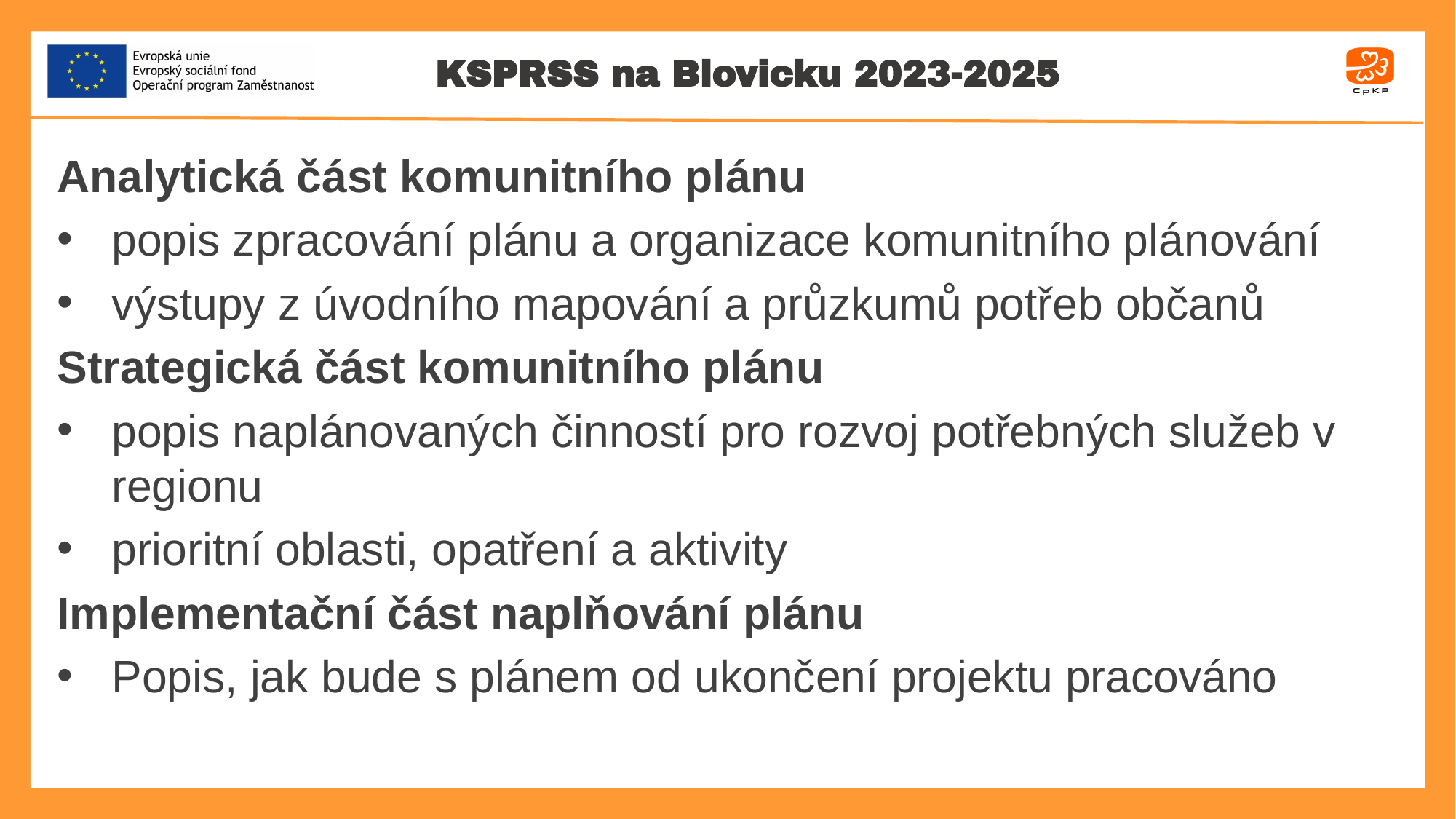

# KSPRSS na Blovicku 2023-2025
Analytická část komunitního plánu
popis zpracování plánu a organizace komunitního plánování
výstupy z úvodního mapování a průzkumů potřeb občanů
Strategická část komunitního plánu
popis naplánovaných činností pro rozvoj potřebných služeb v regionu
prioritní oblasti, opatření a aktivity
Implementační část naplňování plánu
Popis, jak bude s plánem od ukončení projektu pracováno